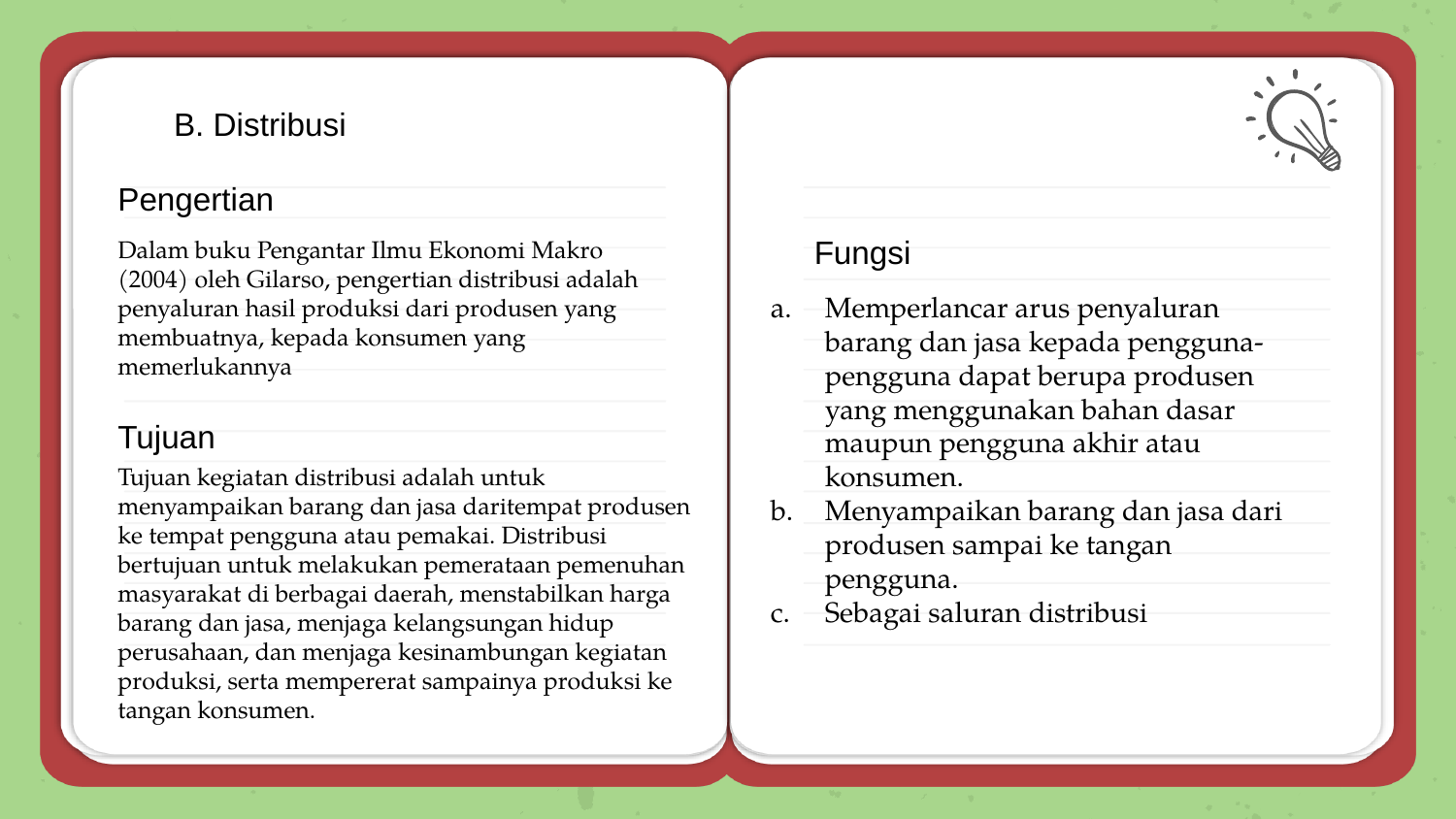

B. Distribusi
Pengertian
Fungsi
Dalam buku Pengantar Ilmu Ekonomi Makro (2004) oleh Gilarso, pengertian distribusi adalah penyaluran hasil produksi dari produsen yang membuatnya, kepada konsumen yang memerlukannya
Memperlancar arus penyaluran barang dan jasa kepada pengguna-pengguna dapat berupa produsen yang menggunakan bahan dasar maupun pengguna akhir atau konsumen.
Menyampaikan barang dan jasa dari produsen sampai ke tangan pengguna.
Sebagai saluran distribusi
Tujuan
Tujuan kegiatan distribusi adalah untuk menyampaikan barang dan jasa daritempat produsen ke tempat pengguna atau pemakai. Distribusi bertujuan untuk melakukan pemerataan pemenuhan masyarakat di berbagai daerah, menstabilkan harga barang dan jasa, menjaga kelangsungan hidup perusahaan, dan menjaga kesinambungan kegiatan produksi, serta mempererat sampainya produksi ke tangan konsumen.